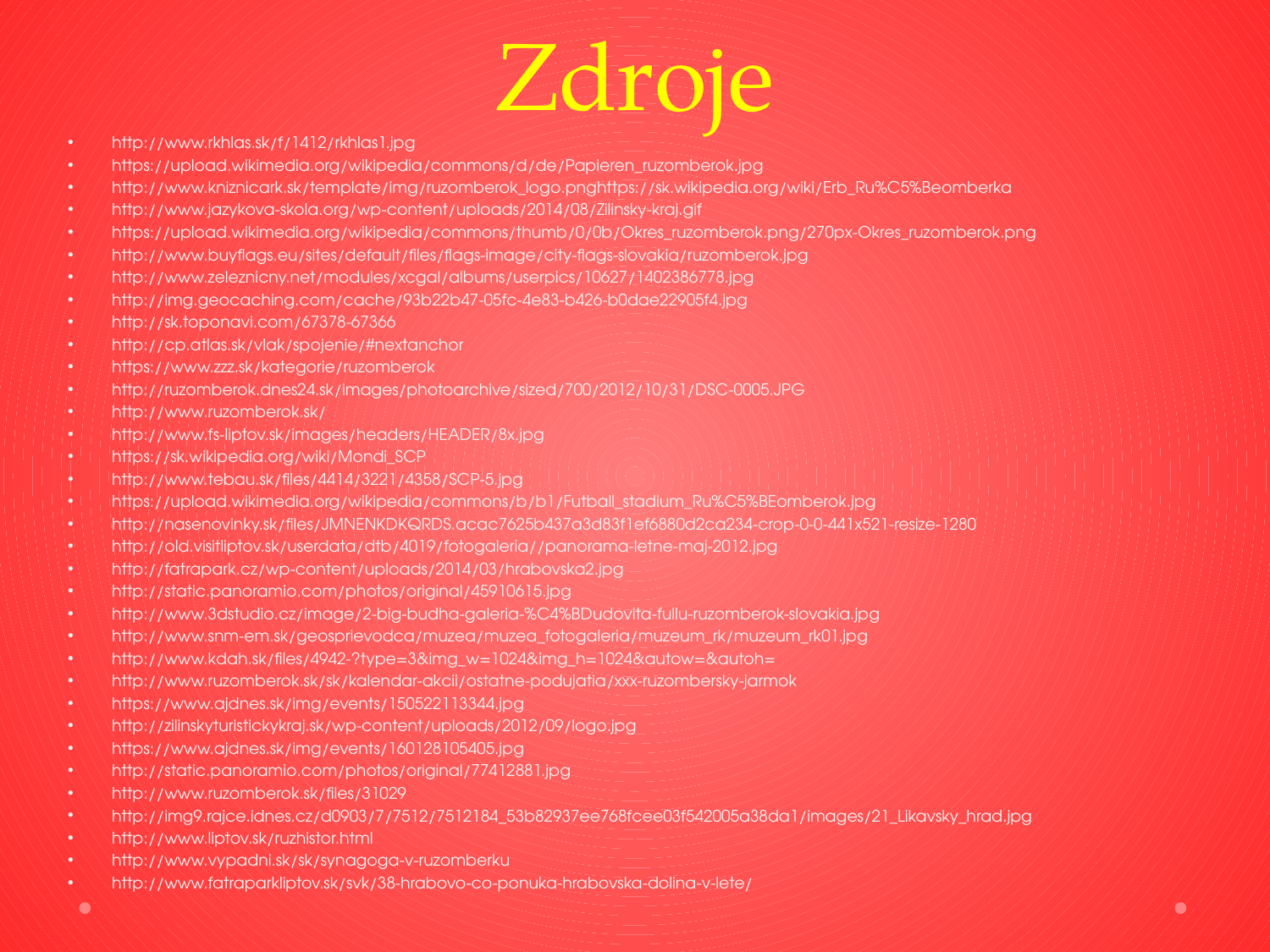

# Zdroje
http://www.rkhlas.sk/f/1412/rkhlas1.jpg
https://upload.wikimedia.org/wikipedia/commons/d/de/Papieren_ruzomberok.jpg
http://www.kniznicark.sk/template/img/ruzomberok_logo.pnghttps://sk.wikipedia.org/wiki/Erb_Ru%C5%Beomberka
http://www.jazykova-skola.org/wp-content/uploads/2014/08/Zilinsky-kraj.gif
https://upload.wikimedia.org/wikipedia/commons/thumb/0/0b/Okres_ruzomberok.png/270px-Okres_ruzomberok.png
http://www.buyflags.eu/sites/default/files/flags-image/city-flags-slovakia/ruzomberok.jpg
http://www.zeleznicny.net/modules/xcgal/albums/userpics/10627/1402386778.jpg
http://img.geocaching.com/cache/93b22b47-05fc-4e83-b426-b0dae22905f4.jpg
http://sk.toponavi.com/67378-67366
http://cp.atlas.sk/vlak/spojenie/#nextanchor
https://www.zzz.sk/kategorie/ruzomberok
http://ruzomberok.dnes24.sk/images/photoarchive/sized/700/2012/10/31/DSC-0005.JPG
http://www.ruzomberok.sk/
http://www.fs-liptov.sk/images/headers/HEADER/8x.jpg
https://sk.wikipedia.org/wiki/Mondi_SCP
http://www.tebau.sk/files/4414/3221/4358/SCP-5.jpg
https://upload.wikimedia.org/wikipedia/commons/b/b1/Futball_stadium_Ru%C5%BEomberok.jpg
http://nasenovinky.sk/files/JMNENKDKQRDS.acac7625b437a3d83f1ef6880d2ca234-crop-0-0-441x521-resize-1280
http://old.visitliptov.sk/userdata/dtb/4019/fotogaleria//panorama-letne-maj-2012.jpg
http://fatrapark.cz/wp-content/uploads/2014/03/hrabovska2.jpg
http://static.panoramio.com/photos/original/45910615.jpg
http://www.3dstudio.cz/image/2-big-budha-galeria-%C4%BDudovita-fullu-ruzomberok-slovakia.jpg
http://www.snm-em.sk/geosprievodca/muzea/muzea_fotogaleria/muzeum_rk/muzeum_rk01.jpg
http://www.kdah.sk/files/4942-?type=3&img_w=1024&img_h=1024&autow=&autoh=
http://www.ruzomberok.sk/sk/kalendar-akcii/ostatne-podujatia/xxx-ruzombersky-jarmok
https://www.ajdnes.sk/img/events/150522113344.jpg
http://zilinskyturistickykraj.sk/wp-content/uploads/2012/09/logo.jpg
https://www.ajdnes.sk/img/events/160128105405.jpg
http://static.panoramio.com/photos/original/77412881.jpg
http://www.ruzomberok.sk/files/31029
http://img9.rajce.idnes.cz/d0903/7/7512/7512184_53b82937ee768fcee03f542005a38da1/images/21_Likavsky_hrad.jpg
http://www.liptov.sk/ruzhistor.html
http://www.vypadni.sk/sk/synagoga-v-ruzomberku
http://www.fatraparkliptov.sk/svk/38-hrabovo-co-ponuka-hrabovska-dolina-v-lete/